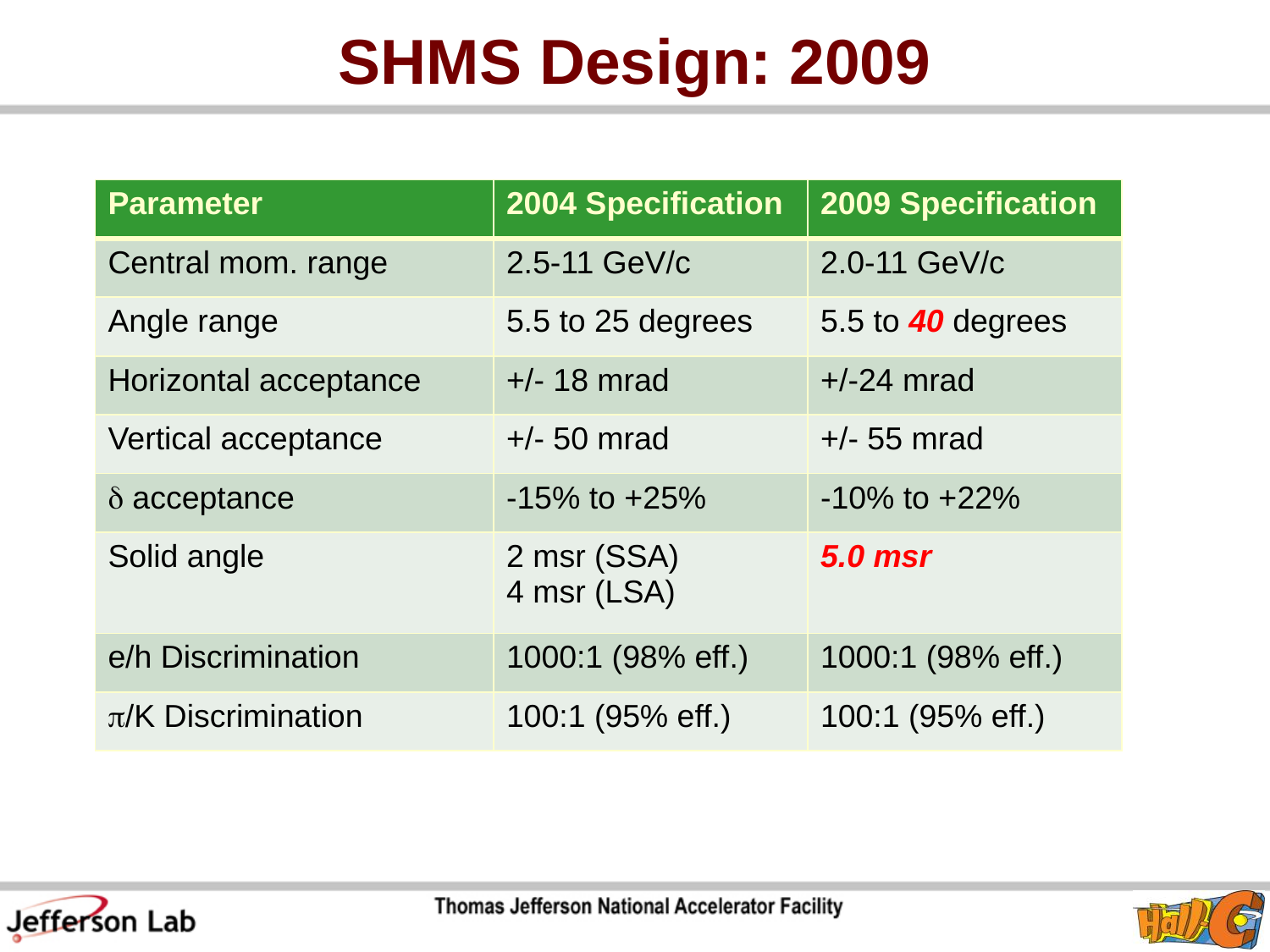

# SHMS Design: 2009
| Parameter | 2004 Specification | 2009 Specification |
| --- | --- | --- |
| Central mom. range | 2.5-11 GeV/c | 2.0-11 GeV/c |
| Angle range | 5.5 to 25 degrees | 5.5 to 40 degrees |
| Horizontal acceptance | +/- 18 mrad | +/-24 mrad |
| Vertical acceptance | +/- 50 mrad | +/- 55 mrad |
| δ acceptance | -15% to +25% | -10% to +22% |
| Solid angle | 2 msr (SSA) 4 msr (LSA) | 5.0 msr |
| e/h Discrimination | 1000:1 (98% eff.) | 1000:1 (98% eff.) |
| π/K Discrimination | 100:1 (95% eff.) | 100:1 (95% eff.) |